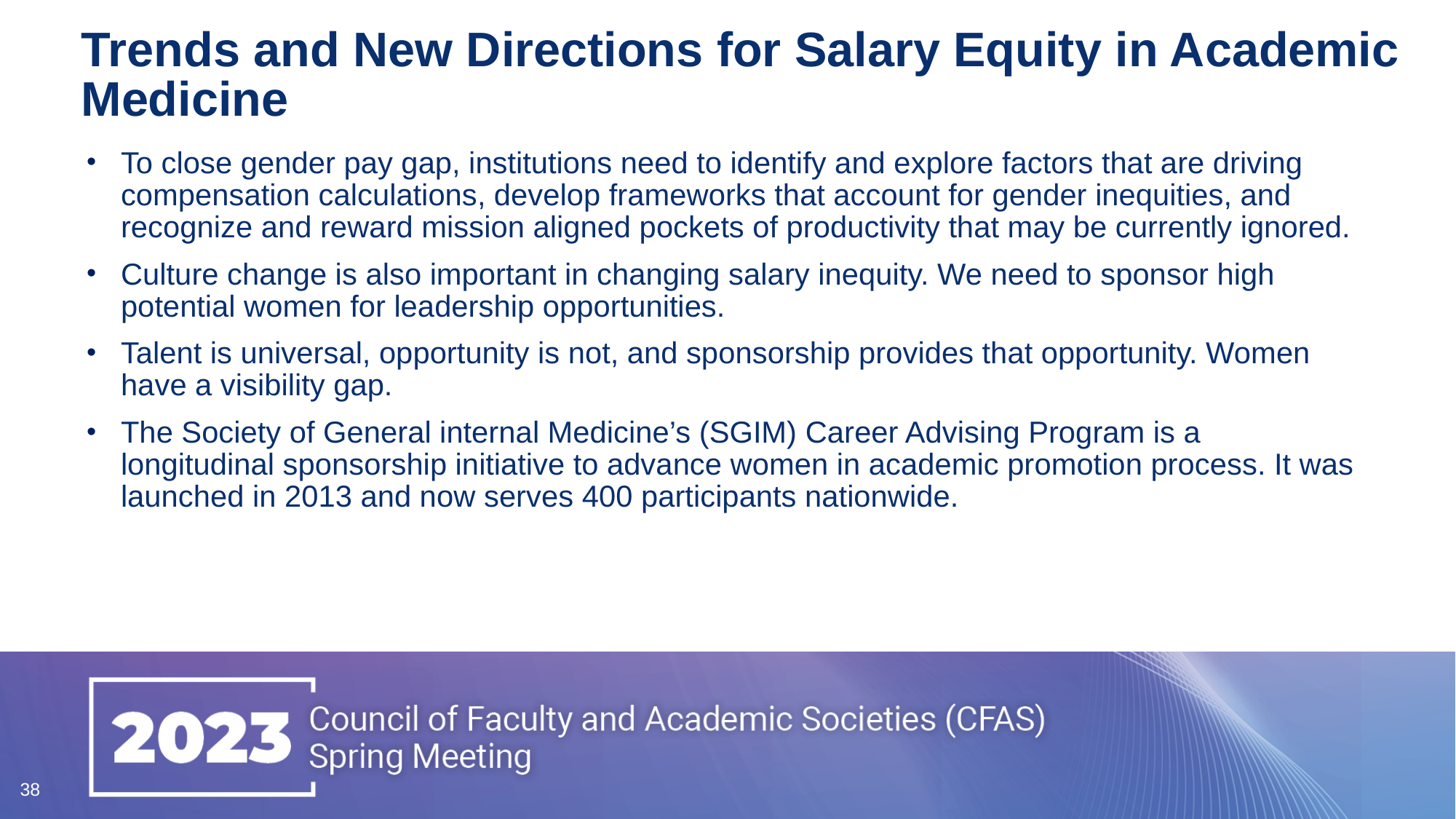

# Trends and New Directions for Salary Equity in Academic Medicine
To close gender pay gap, institutions need to identify and explore factors that are driving compensation calculations, develop frameworks that account for gender inequities, and recognize and reward mission aligned pockets of productivity that may be currently ignored.
Culture change is also important in changing salary inequity. We need to sponsor high potential women for leadership opportunities.
Talent is universal, opportunity is not, and sponsorship provides that opportunity. Women have a visibility gap.
The Society of General internal Medicine’s (SGIM) Career Advising Program is a longitudinal sponsorship initiative to advance women in academic promotion process. It was launched in 2013 and now serves 400 participants nationwide.
38